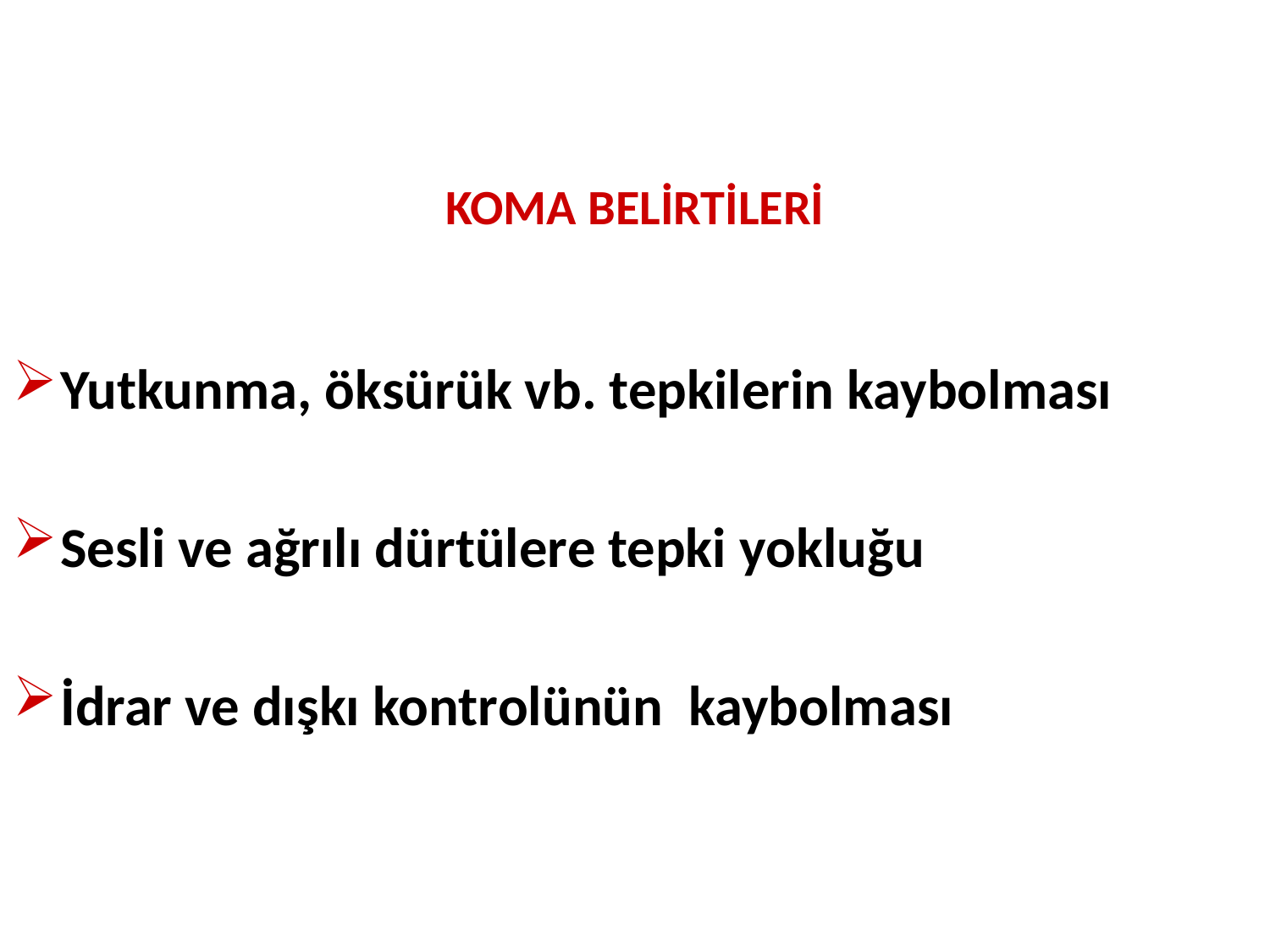

KOMA BELİRTİLERİ

Yutkunma, öksürük vb. tepkilerin kaybolması

Sesli ve ağrılı dürtülere tepki yokluğu

İdrar ve dışkı kontrolünün  kaybolması